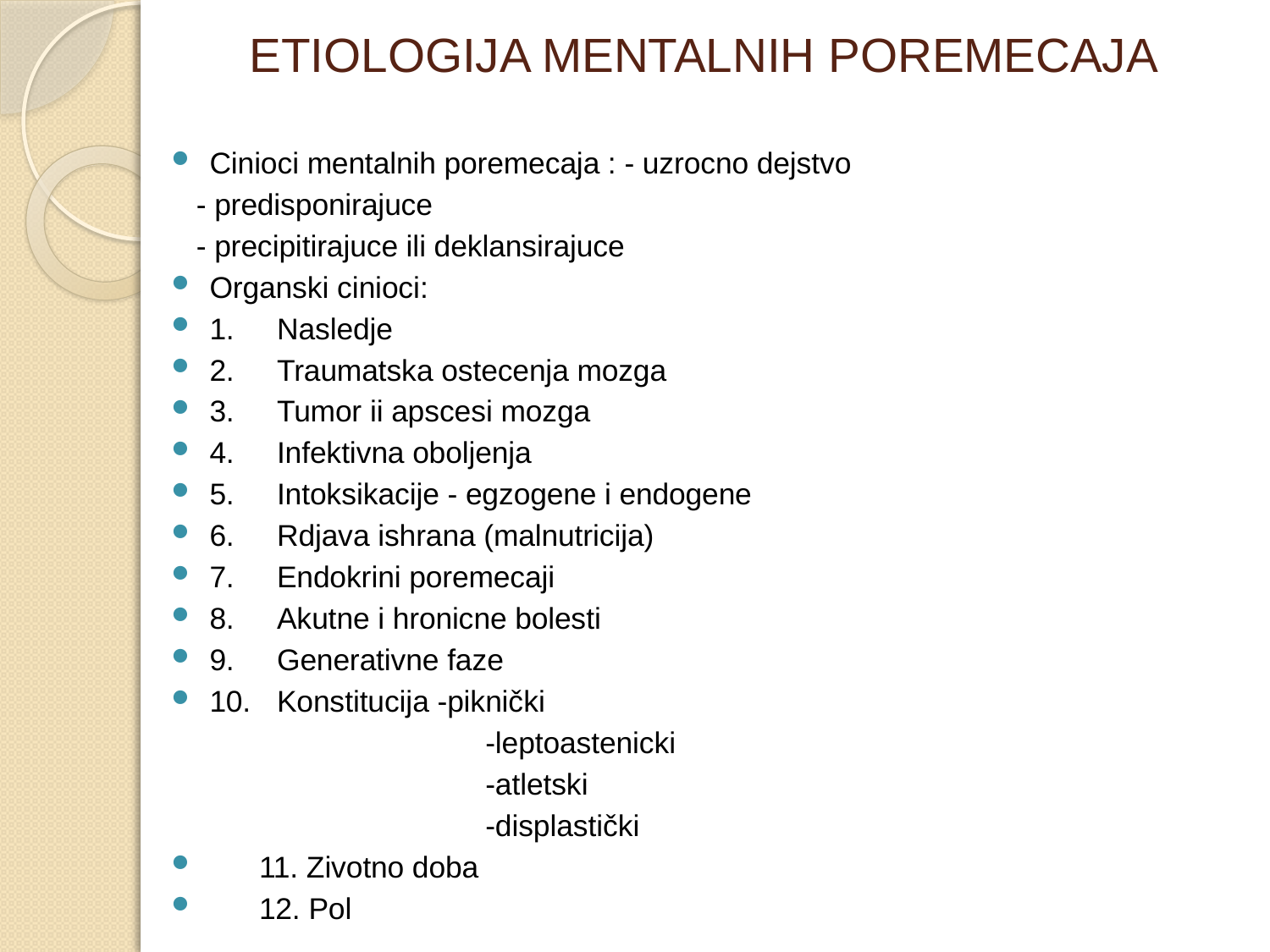

# ETIOLOGIJA MENTALNIH POREMECAJA
Cinioci mentalnih poremecaja : - uzrocno dejstvo
				   - predisponirajuce
				   - precipitirajuce ili deklansirajuce
Organski cinioci:
1.	Nasledje
2.	Traumatska ostecenja mozga
3.	Tumor ii apscesi mozga
4.	Infektivna oboljenja
5.	Intoksikacije - egzogene i endogene
6.	Rdjava ishrana (malnutricija)
7.	Endokrini poremecaji
8.	Akutne i hronicne bolesti
9.	Generativne faze
10.	Konstitucija -piknički
                                      -leptoastenicki
                                      -atletski
                                      -displastički
      11. Zivotno doba
      12. Pol